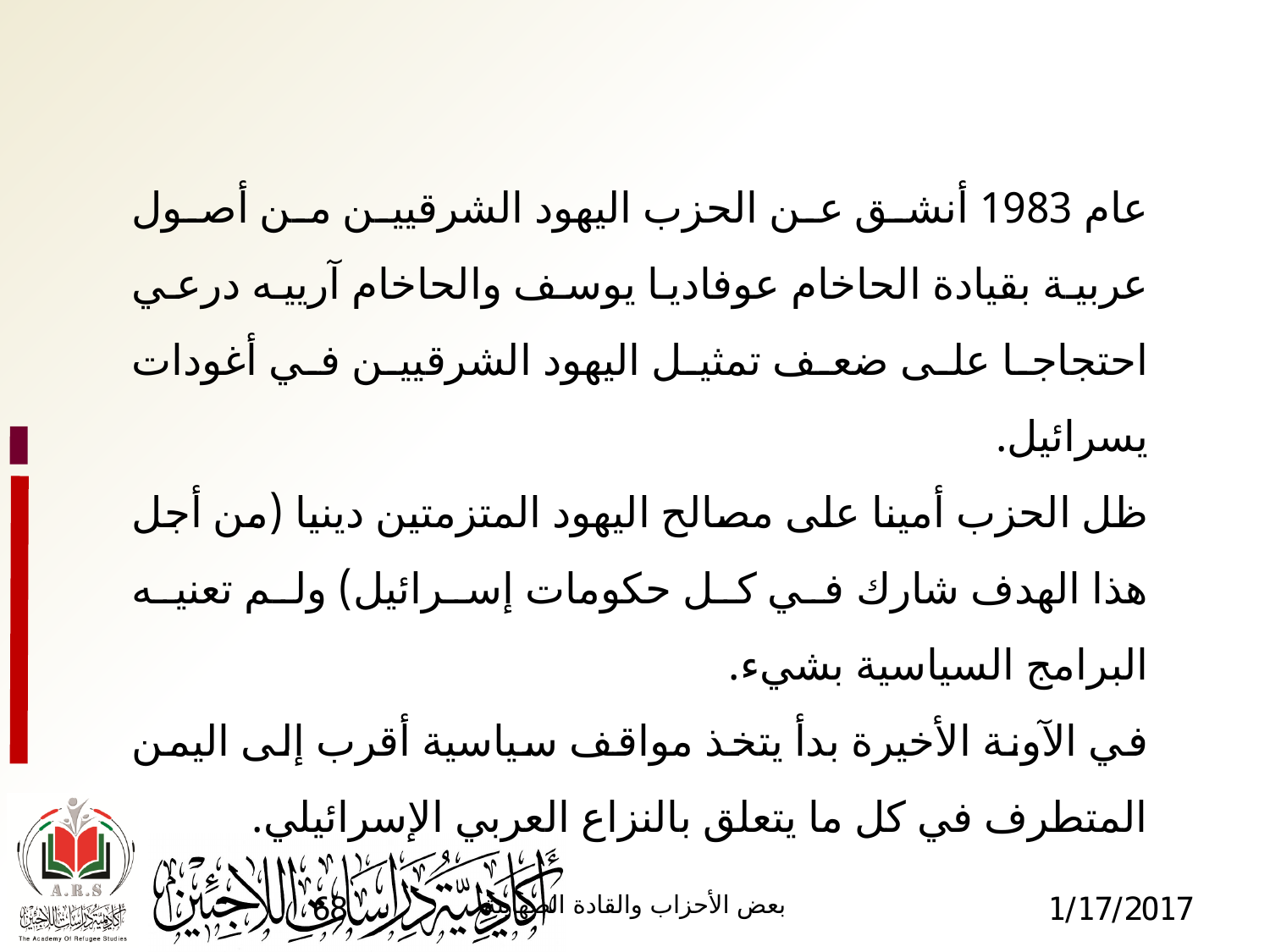

عام 1983 أنشق عن الحزب اليهود الشرقيين من أصول عربية بقيادة الحاخام عوفاديا يوسف والحاخام آرييه درعي احتجاجا على ضعف تمثيل اليهود الشرقيين في أغودات يسرائيل.
ظل الحزب أمينا على مصالح اليهود المتزمتين دينيا (من أجل هذا الهدف شارك في كل حكومات إسرائيل) ولم تعنيه البرامج السياسية بشيء.
في الآونة الأخيرة بدأ يتخذ مواقف سياسية أقرب إلى اليمن المتطرف في كل ما يتعلق بالنزاع العربي الإسرائيلي.
68
بعض الأحزاب والقادة الصهاينة
1/17/2017